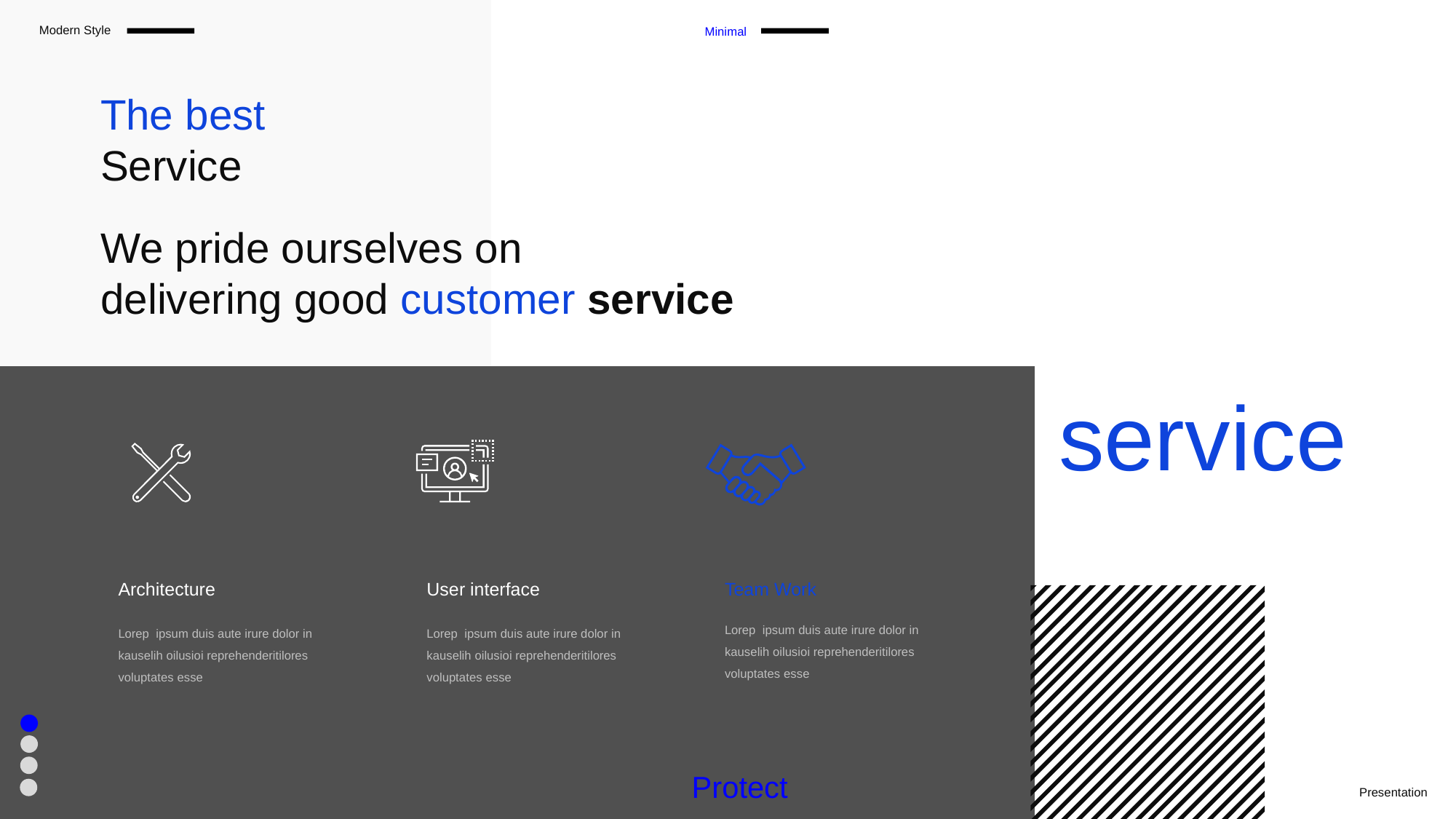

Modern Style
Art Company
Minimal

The best
Service
We pride ourselves on
delivering good customer service

service

Team Work
Architecture
User interface
Lorep  ipsum duis aute irure dolor in kauselih oilusioi reprehenderitilores voluptates esse
Lorep  ipsum duis aute irure dolor in kauselih oilusioi reprehenderitilores voluptates esse
Lorep  ipsum duis aute irure dolor in kauselih oilusioi reprehenderitilores voluptates esse

Protect
Presentation